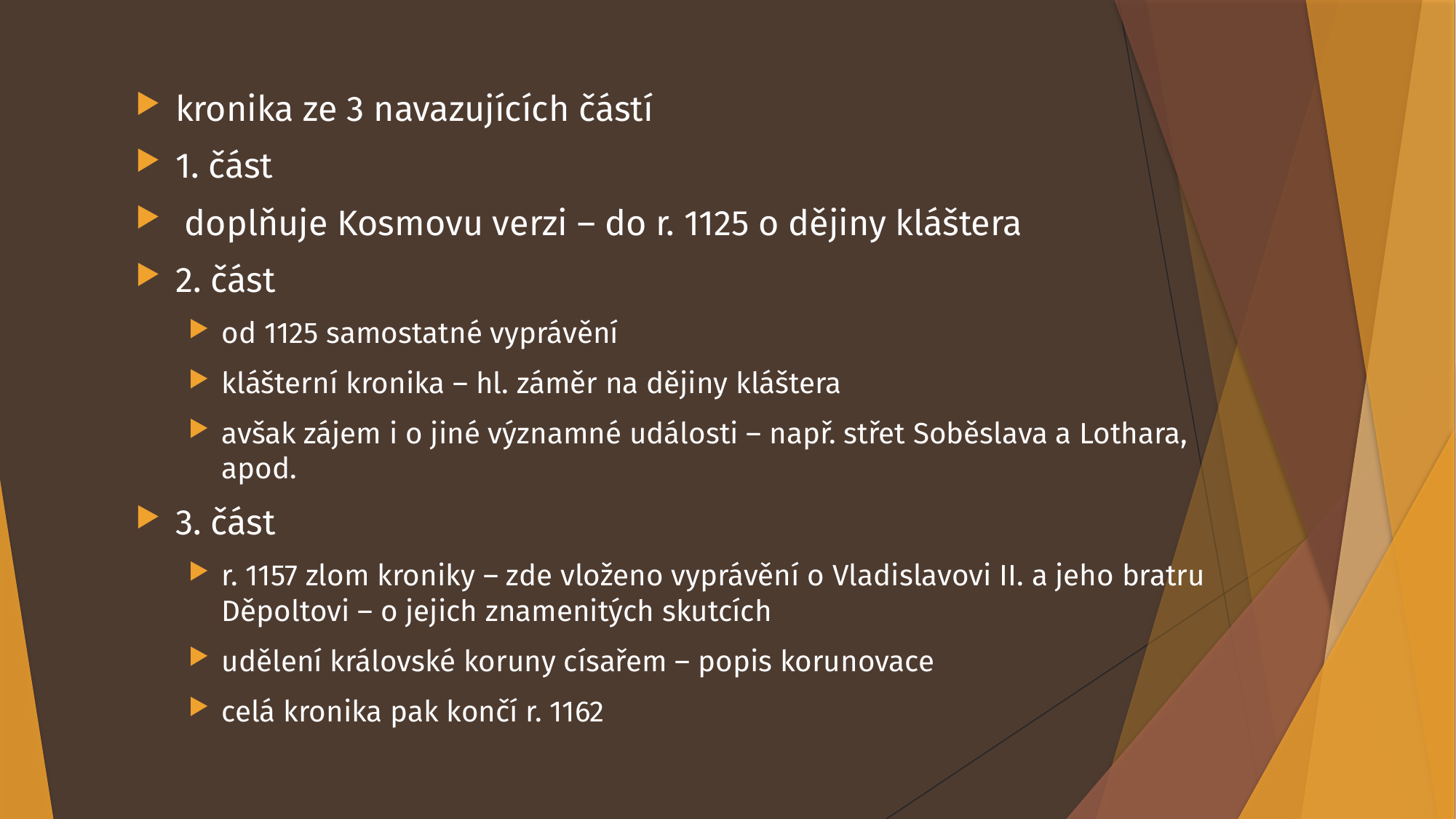

kronika ze 3 navazujících částí
1. část
 doplňuje Kosmovu verzi – do r. 1125 o dějiny kláštera
2. část
od 1125 samostatné vyprávění
klášterní kronika – hl. záměr na dějiny kláštera
avšak zájem i o jiné významné události – např. střet Soběslava a Lothara, apod.
3. část
r. 1157 zlom kroniky – zde vloženo vyprávění o Vladislavovi II. a jeho bratru Děpoltovi – o jejich znamenitých skutcích
udělení královské koruny císařem – popis korunovace
celá kronika pak končí r. 1162